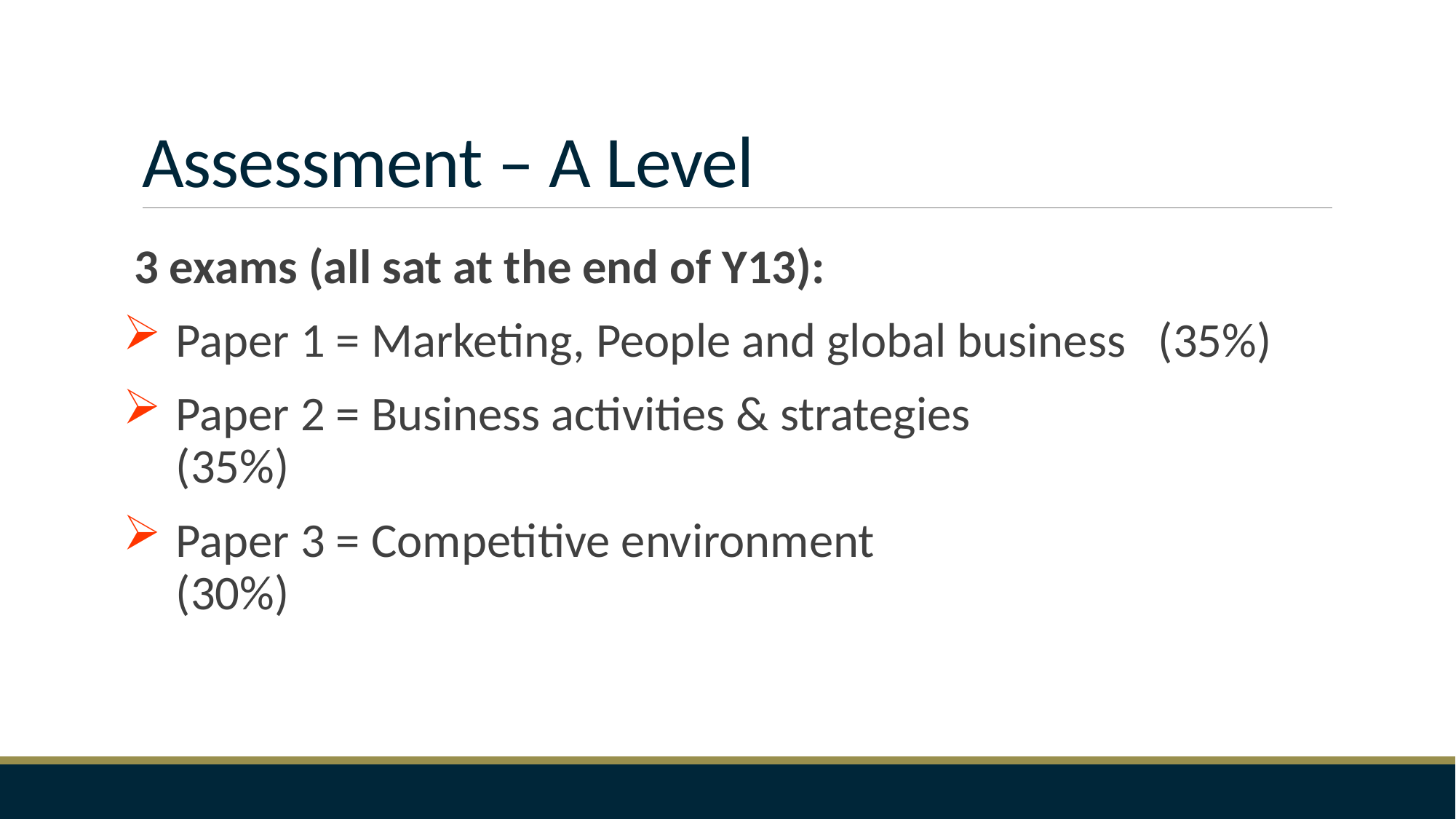

# Assessment – A Level
3 exams (all sat at the end of Y13):
Paper 1 = Marketing, People and global business 	(35%)
Paper 2 = Business activities & strategies			(35%)
Paper 3 = Competitive environment				(30%)